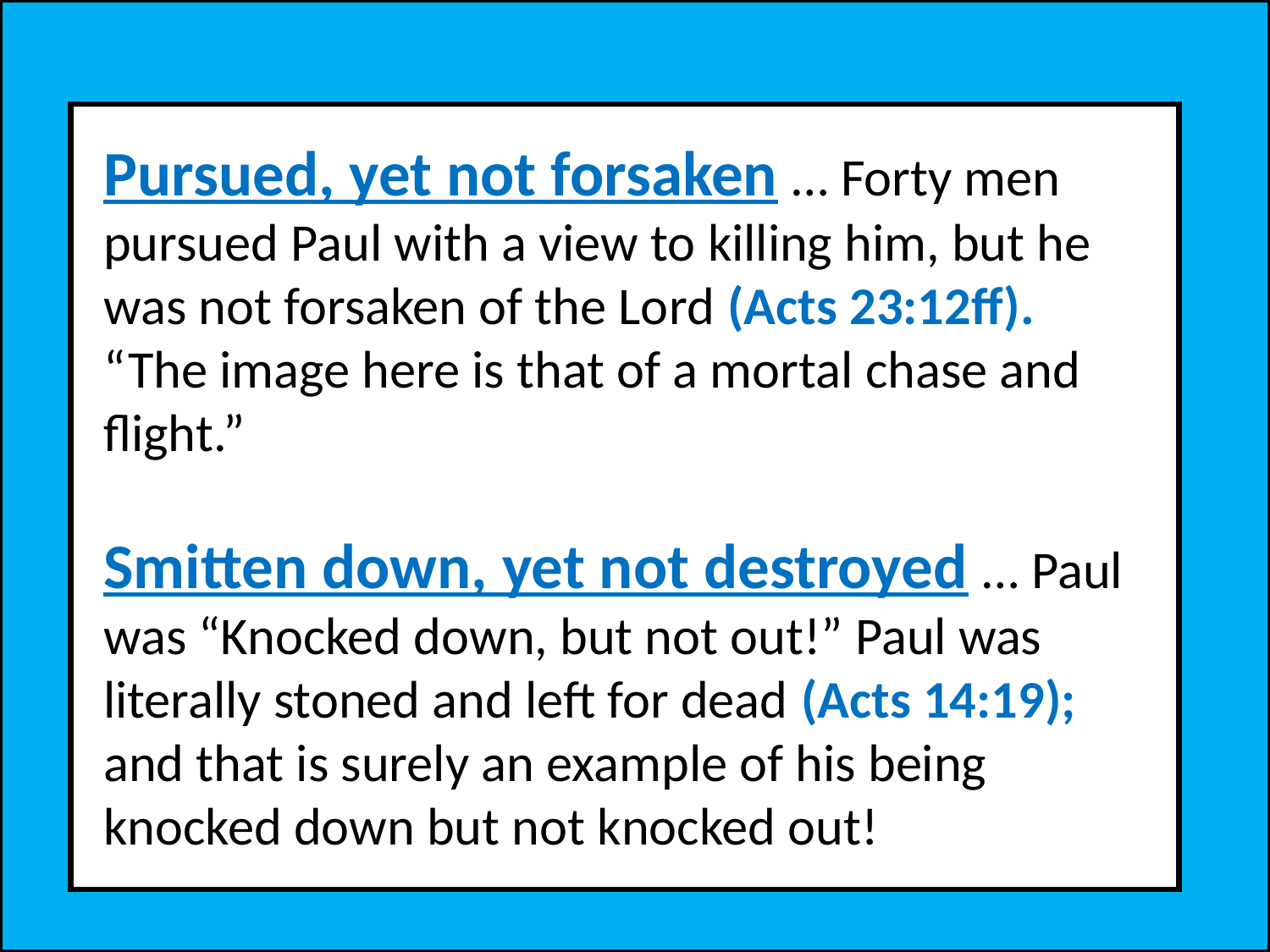

Pursued, yet not forsaken … Forty men pursued Paul with a view to killing him, but he was not forsaken of the Lord (Acts 23:12ff).  “The image here is that of a mortal chase and flight.”

Smitten down, yet not destroyed … Paul was “Knocked down, but not out!” Paul was literally stoned and left for dead (Acts 14:19); and that is surely an example of his being knocked down but not knocked out!